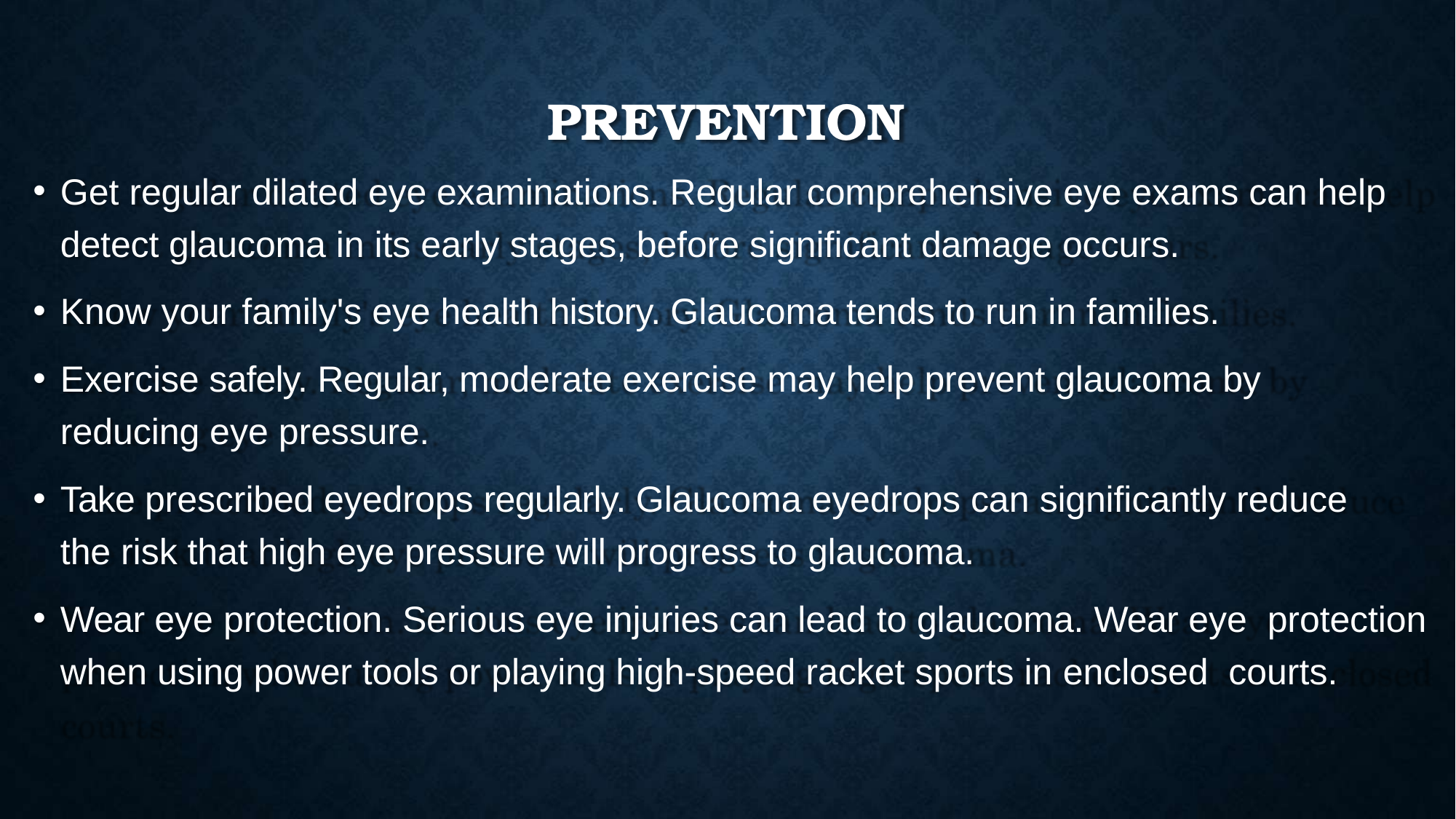

# PREVENTION

Get regular dilated eye examinations. Regular comprehensive eye exams can help
detect glaucoma in its early stages, before significant damage occurs.
Know your family's eye health history. Glaucoma tends to run in families.
Exercise safely. Regular, moderate exercise may help prevent glaucoma by
reducing eye pressure.
Take prescribed eyedrops regularly. Glaucoma eyedrops can significantly reduce  the risk that high eye pressure will progress to glaucoma.
Wear eye protection. Serious eye injuries can lead to glaucoma. Wear eye  protection when using power tools or playing high-speed racket sports in enclosed  courts.